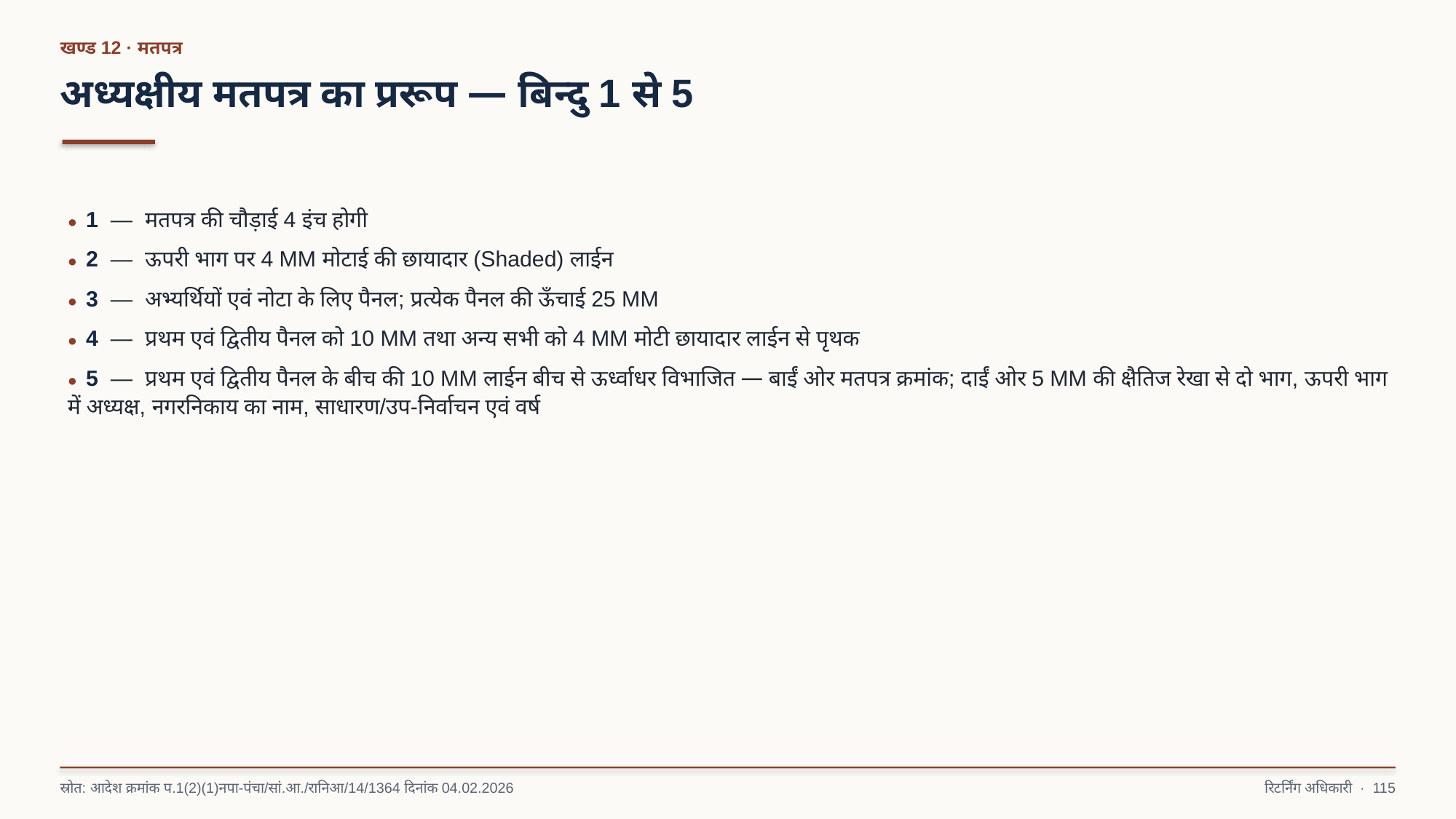

खण्ड 12 · मतपत्र
अध्यक्षीय मतपत्र का प्ररूप — बिन्दु 1 से 5

●  1  —  मतपत्र की चौड़ाई 4 इंच होगी
●  2  —  ऊपरी भाग पर 4 MM मोटाई की छायादार (Shaded) लाईन
●  3  —  अभ्यर्थियों एवं नोटा के लिए पैनल; प्रत्येक पैनल की ऊँचाई 25 MM
●  4  —  प्रथम एवं द्वितीय पैनल को 10 MM तथा अन्य सभी को 4 MM मोटी छायादार लाईन से पृथक
●  5  —  प्रथम एवं द्वितीय पैनल के बीच की 10 MM लाईन बीच से ऊर्ध्वाधर विभाजित — बाईं ओर मतपत्र क्रमांक; दाईं ओर 5 MM की क्षैतिज रेखा से दो भाग, ऊपरी भाग में अध्यक्ष, नगरनिकाय का नाम, साधारण/उप-निर्वाचन एवं वर्ष

स्रोत: आदेश क्रमांक प.1(2)(1)नपा-पंचा/सां.आ./रानिआ/14/1364 दिनांक 04.02.2026
रिटर्निंग अधिकारी  ·  115